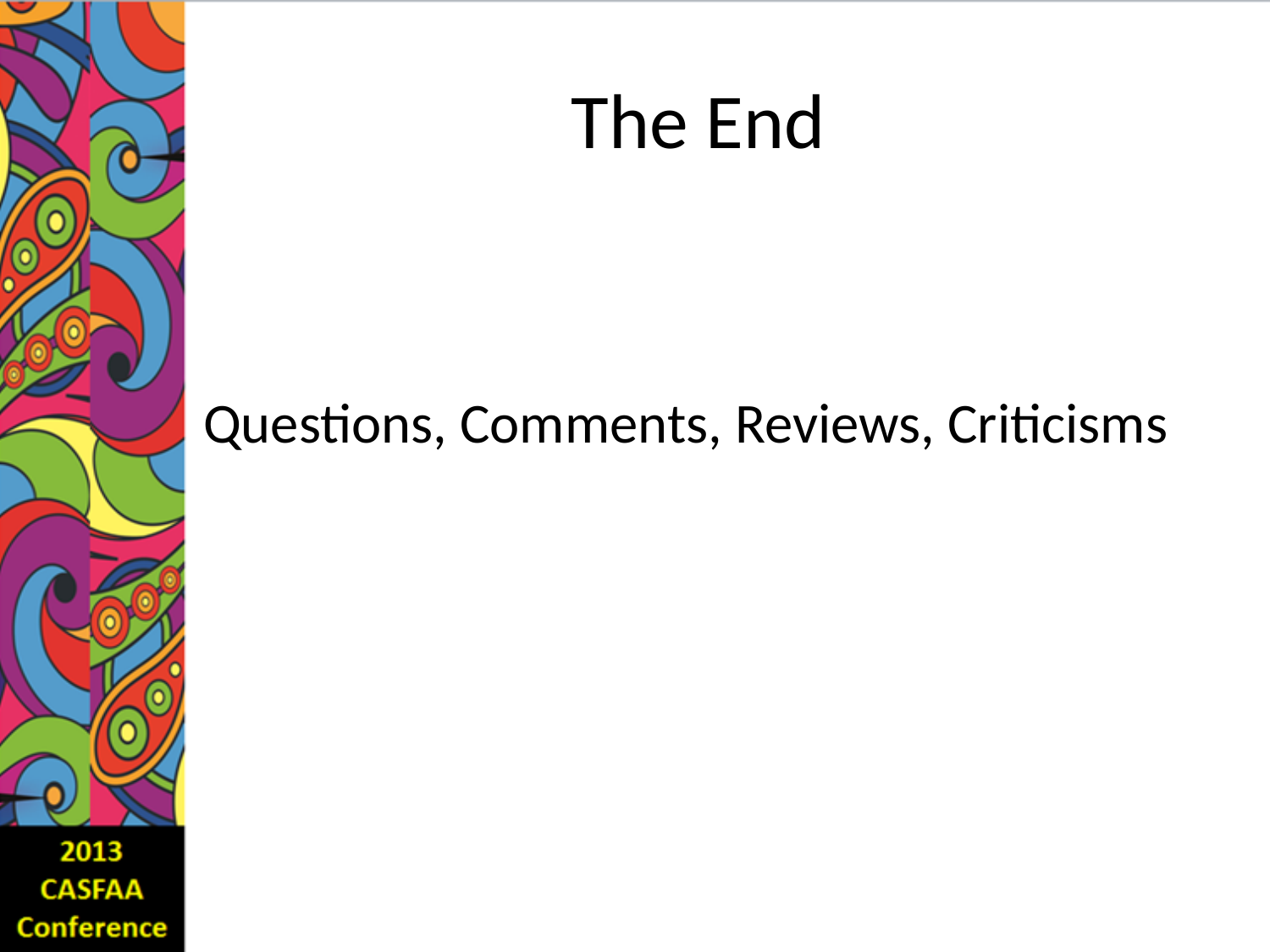

# The End

Questions, Comments, Reviews, Criticisms